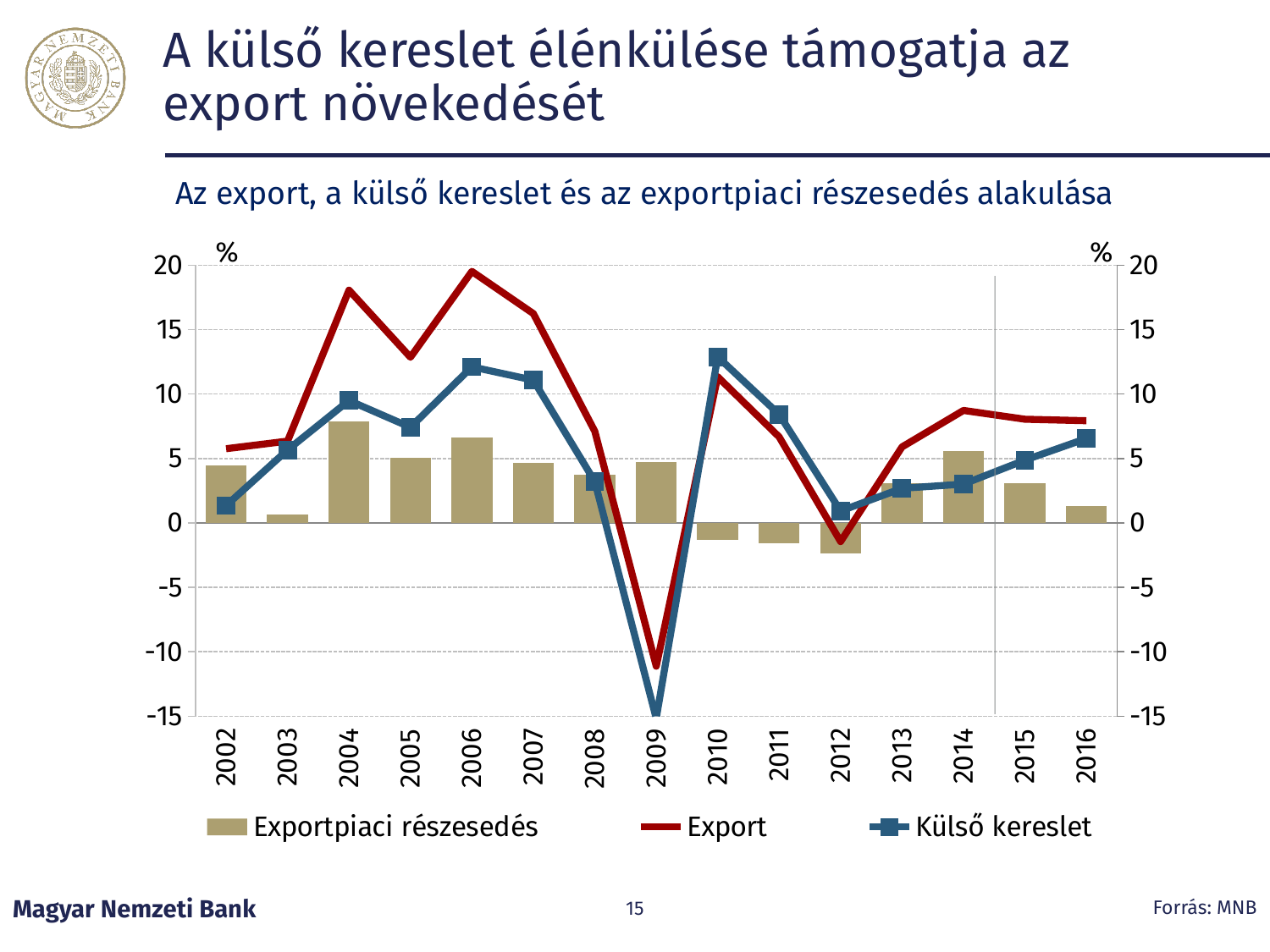

# A külső kereslet élénkülése támogatja az export növekedését
Az export, a külső kereslet és az exportpiaci részesedés alakulása

### Chart

| Category | Exportpiaci részesedés | Export | Külső kereslet |
|---|---|---|---|
| 37257 | 4.442962259875696 | 5.757757198171969 | 1.3439852325560686 |
| 37622 | 0.6391904835350921 | 6.3456836324273915 | 5.659144727923312 |
| 37987 | 7.844611529446688 | 18.064636823700575 | 9.49742333602719 |
| 38353 | 5.062322725249679 | 12.853649129943221 | 7.4209883605426405 |
| 38718 | 6.612943454612115 | 19.515485730956375 | 12.110892120124593 |
| 39083 | 4.639307123966368 | 16.24217094785394 | 11.079350948571001 |
| 39448 | 3.746360516704094 | 7.11129070119086 | 3.2142558408096953 |
| 39814 | 4.7097469416559115 | -11.129609567752695 | -15.17831326212379 |
| 40179 | -1.3184570553228454 | 11.336413623404813 | 12.889040915996677 |
| 40544 | -1.6153957656320728 | 6.673096435816184 | 8.420119328995504 |
| 40909 | -2.3648054949443917 | -1.453663059488278 | 0.9271222774165153 |
| 41275 | 3.102948456282192 | 5.8962934489927505 | 2.6846410760215313 |
| 41640 | 5.564726269717191 | 8.72937472405826 | 3.012781393131082 |
| 42005 | 3.053741826918781 | 8.047375912238259 | 4.8739879794439105 |
| 42370 | 1.2889070920652586 | 7.927722728751505 | 6.552664493073095 |
Forrás: MNB
Magyar Nemzeti Bank
15